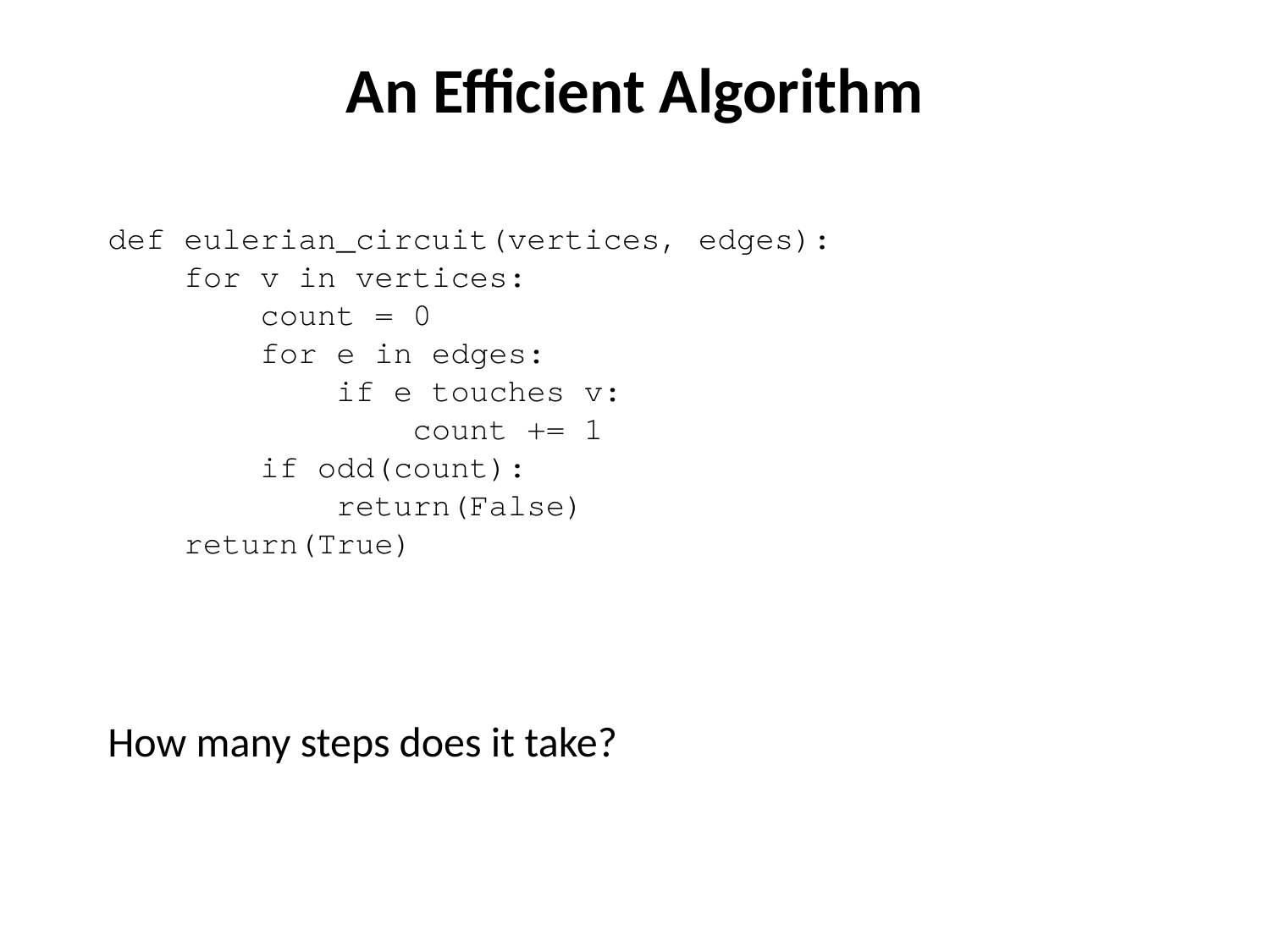

# An Efficient Algorithm
def eulerian_circuit(vertices, edges):
    for v in vertices:
        count = 0
        for e in edges:
            if e touches v:
                count += 1
        if odd(count):
            return(False)
    return(True)
How many steps does it take?